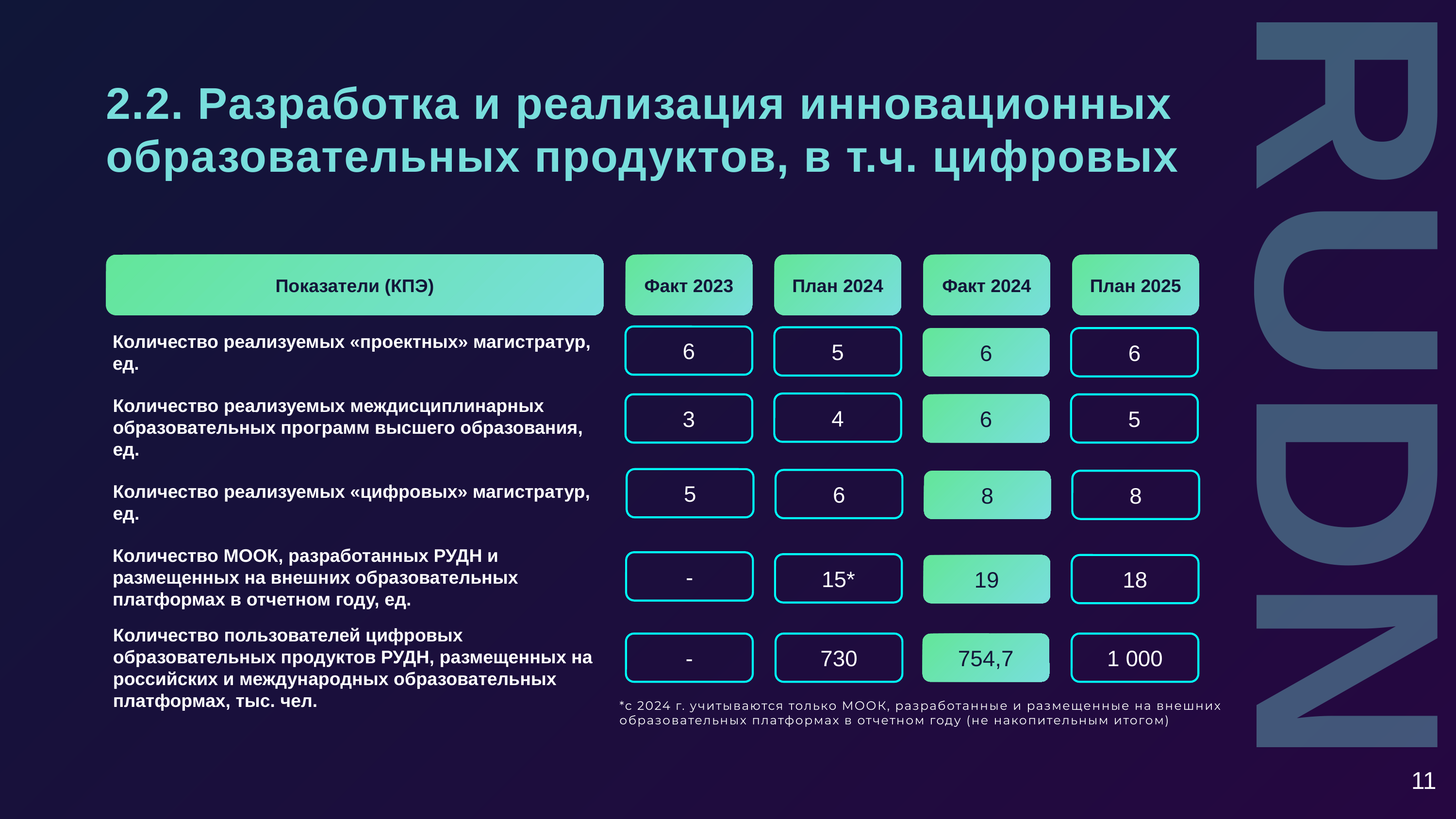

2.2. Разработка и реализация инновационных образовательных продуктов, в т.ч. цифровых
Показатели (КПЭ)
Факт 2023
План 2024
Факт 2024
План 2025
Количество реализуемых «проектных» магистратур, ед.
6
5
6
6
Количество реализуемых междисциплинарных образовательных программ высшего образования, ед.
4
3
6
5
RUDN
5
6
8
8
Количество реализуемых «цифровых» магистратур, ед.
Количество МООК, разработанных РУДН и размещенных на внешних образовательных платформах в отчетном году, ед.
-
15*
19
18
Количество пользователей цифровых образовательных продуктов РУДН, размещенных на российских и международных образовательных платформах, тыс. чел.
754,7
1 000
-
730
*с 2024 г. учитываются только МООК, разработанные и размещенные на внешних образовательных платформах в отчетном году (не накопительным итогом)
11